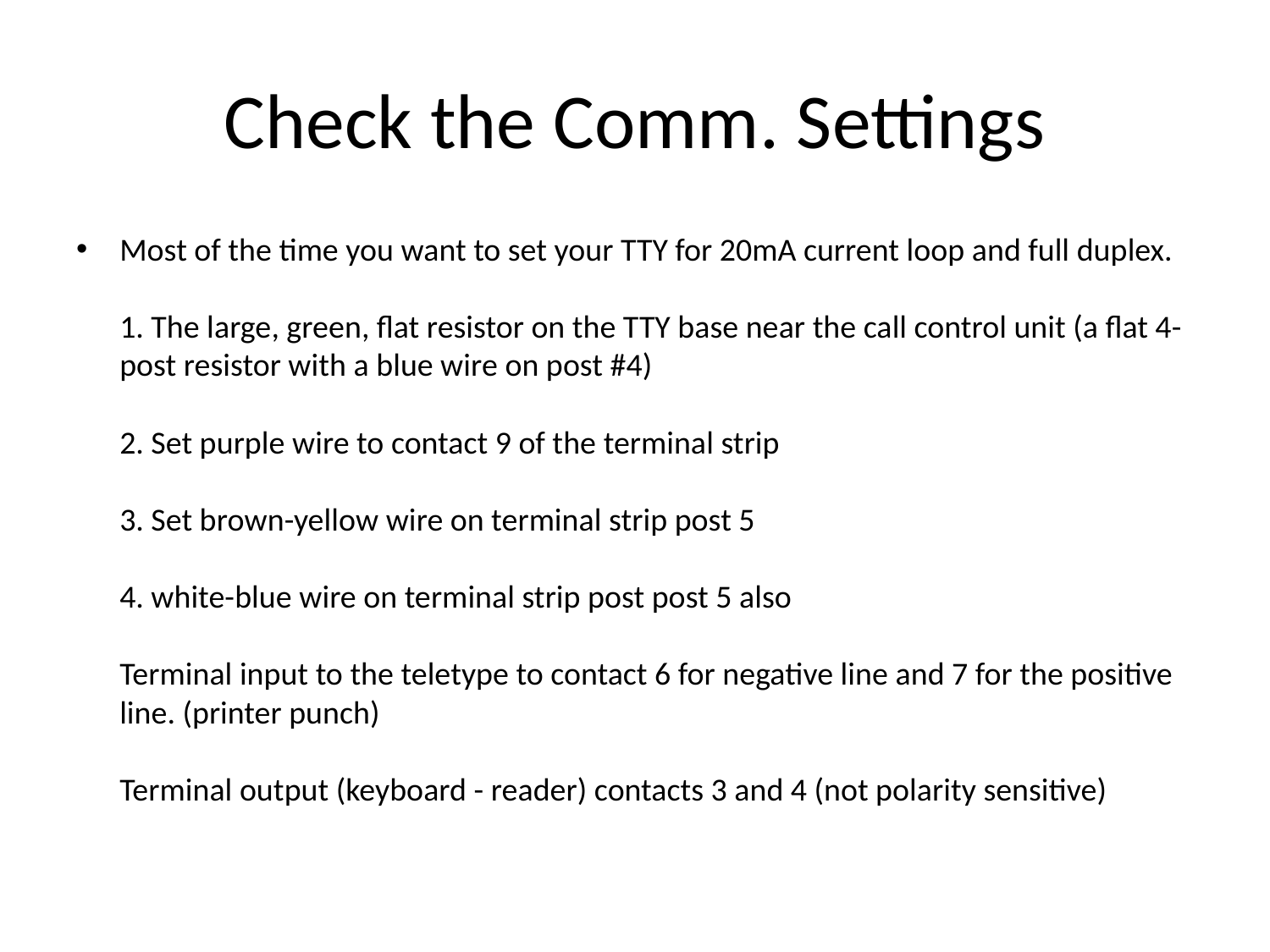

# Check the Comm. Settings
Most of the time you want to set your TTY for 20mA current loop and full duplex.
1. The large, green, flat resistor on the TTY base near the call control unit (a flat 4-post resistor with a blue wire on post #4)
2. Set purple wire to contact 9 of the terminal strip
3. Set brown-yellow wire on terminal strip post 5
4. white-blue wire on terminal strip post post 5 also
Terminal input to the teletype to contact 6 for negative line and 7 for the positive line. (printer punch)
Terminal output (keyboard - reader) contacts 3 and 4 (not polarity sensitive)